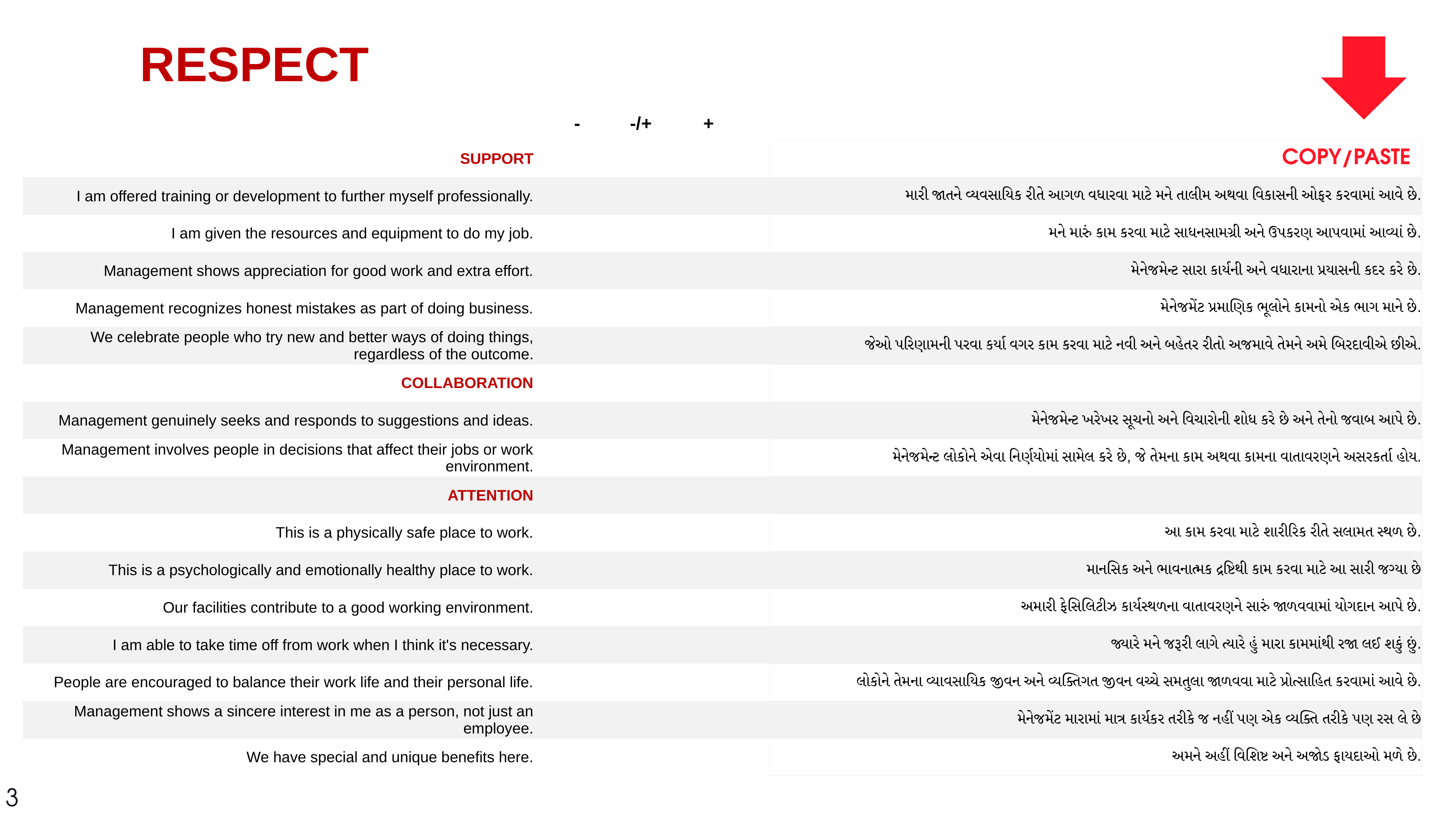

RESPECT
|  | - | -/+ | + |  |  |
| --- | --- | --- | --- | --- | --- |
| SUPPORT |  |  |  |  | COPY/PASTE |
| I am offered training or development to further myself professionally. |  |  |  |  | મારી જાતને વ્યવસાયિક રીતે આગળ વધારવા માટે મને તાલીમ અથવા વિકાસની ઓફર કરવામાં આવે છે. |
| I am given the resources and equipment to do my job. |  |  |  |  | મને મારું કામ કરવા માટે સાધનસામગ્રી અને ઉપકરણ આપવામાં આવ્યાં છે. |
| Management shows appreciation for good work and extra effort. |  |  |  |  | મેનેજમેન્ટ સારા કાર્યની અને વધારાના પ્રયાસની કદર કરે છે. |
| Management recognizes honest mistakes as part of doing business. |  |  |  |  | મેનેજમેંટ પ્રમાણિક ભૂલોને કામનો એક ભાગ માને છે. |
| We celebrate people who try new and better ways of doing things, regardless of the outcome. |  |  |  |  | જેઓ પરિણામની પરવા કર્યા વગર કામ કરવા માટે નવી અને બહેતર રીતો અજમાવે તેમને અમે બિરદાવીએ છીએ. |
| COLLABORATION |  |  |  |  |  |
| Management genuinely seeks and responds to suggestions and ideas. |  |  |  |  | મેનેજમેન્ટ ખરેખર સૂચનો અને વિચારોની શોધ કરે છે અને તેનો જવાબ આપે છે. |
| Management involves people in decisions that affect their jobs or work environment. |  |  |  |  | મેનેજમેન્ટ લોકોને એવા નિર્ણયોમાં સામેલ કરે છે, જે તેમના કામ અથવા કામના વાતાવરણને અસરકર્તા હોય. |
| ATTENTION |  |  |  |  |  |
| This is a physically safe place to work. |  |  |  |  | આ કામ કરવા માટે શારીરિક રીતે સલામત સ્થળ છે. |
| This is a psychologically and emotionally healthy place to work. |  |  |  |  | માનસિક અને ભાવનાત્મક દ્રષ્ટિથી કામ કરવા માટે આ સારી જગ્યા છે |
| Our facilities contribute to a good working environment. |  |  |  |  | અમારી ફેસિલિટીઝ કાર્યસ્થળના વાતાવરણને સારું જાળવવામાં યોગદાન આપે છે. |
| I am able to take time off from work when I think it's necessary. |  |  |  |  | જ્યારે મને જરૂરી લાગે ત્યારે હું મારા કામમાંથી રજા લઈ શકું છું. |
| People are encouraged to balance their work life and their personal life. |  |  |  |  | લોકોને તેમના વ્યાવસાયિક જીવન અને વ્યક્તિગત જીવન વચ્ચે સમતુલા જાળવવા માટે પ્રોત્સાહિત કરવામાં આવે છે. |
| Management shows a sincere interest in me as a person, not just an employee. |  |  |  |  | મેનેજમેંટ મારામાં માત્ર કાર્યકર તરીકે જ નહીં પણ એક વ્યક્તિ તરીકે પણ રસ લે છે |
| We have special and unique benefits here. |  |  |  |  | અમને અહીં વિશિષ્ટ અને અજોડ ફાયદાઓ મળે છે. |
3